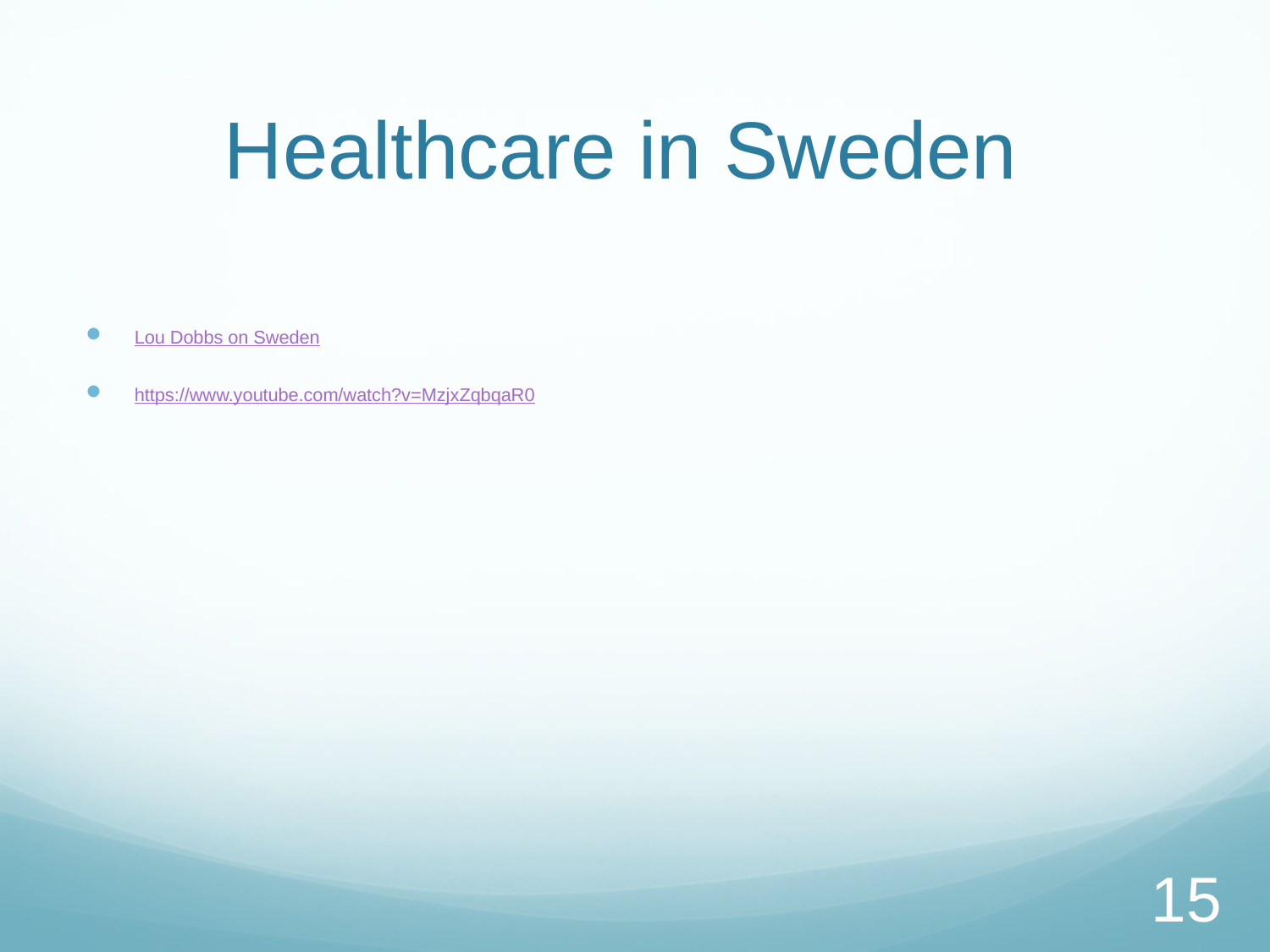

# Healthcare in Sweden
Lou Dobbs on Sweden
https://www.youtube.com/watch?v=MzjxZqbqaR0

15